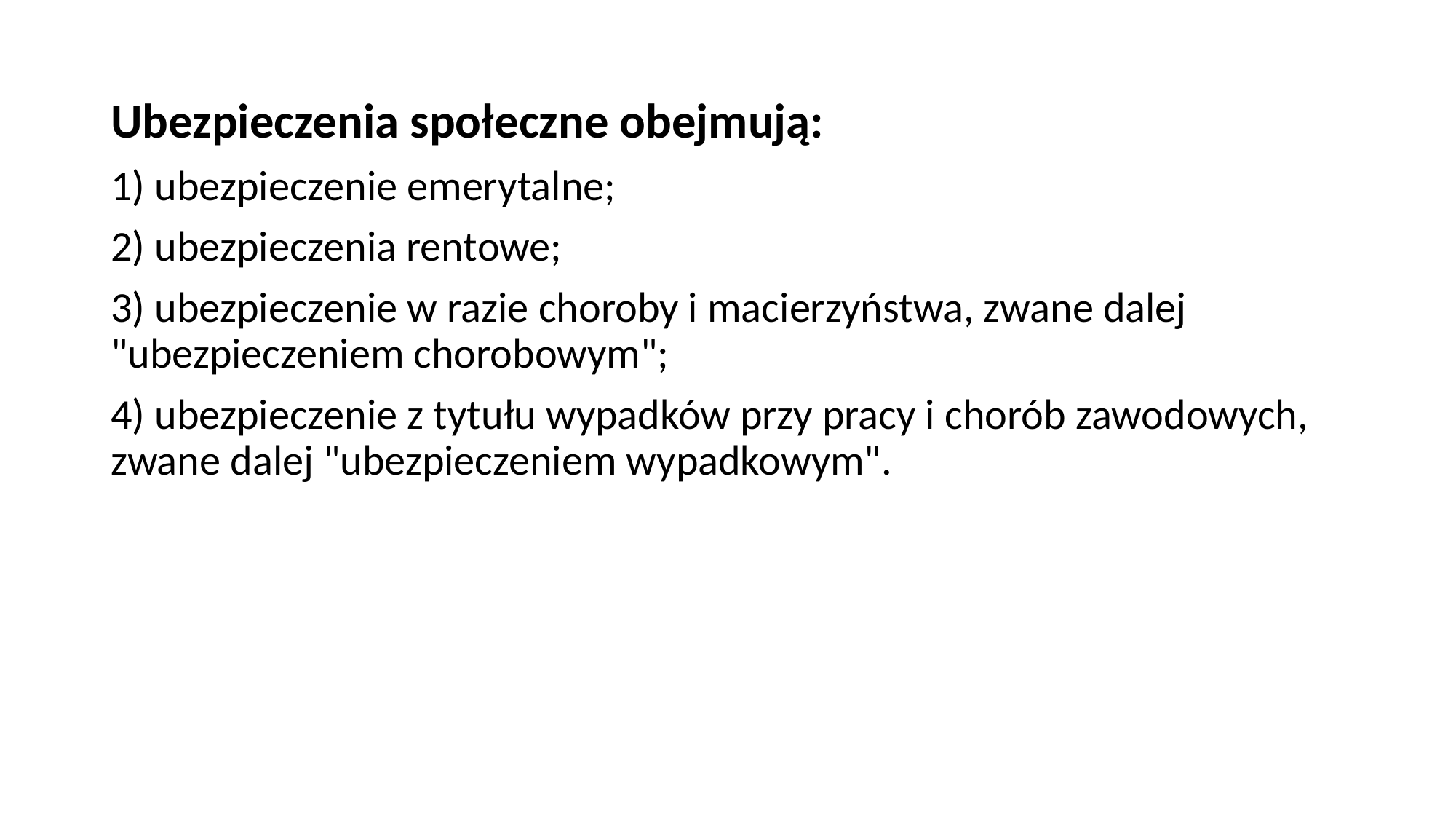

Ubezpieczenia społeczne obejmują:
1) ubezpieczenie emerytalne;
2) ubezpieczenia rentowe;
3) ubezpieczenie w razie choroby i macierzyństwa, zwane dalej "ubezpieczeniem chorobowym";
4) ubezpieczenie z tytułu wypadków przy pracy i chorób zawodowych, zwane dalej "ubezpieczeniem wypadkowym".